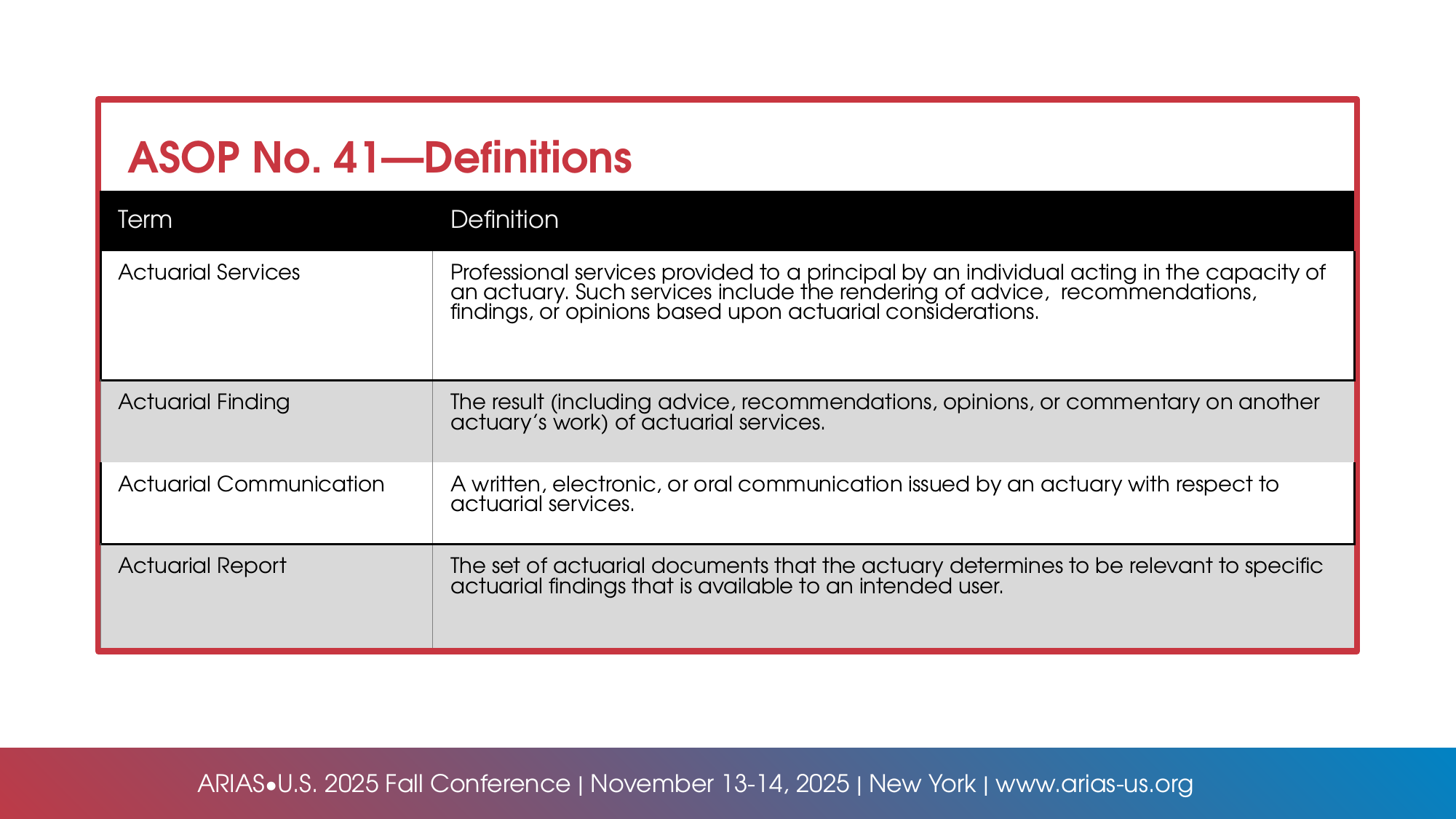

ASOP No. 41—Definitions
| Term | Definition |
| --- | --- |
| Actuarial Services | Professional services provided to a principal by an individual acting in the capacity of an actuary. Such services include the rendering of advice, recommendations, findings, or opinions based upon actuarial considerations. |
| Actuarial Finding | The result (including advice, recommendations, opinions, or commentary on another actuary’s work) of actuarial services. |
| Actuarial Communication | A written, electronic, or oral communication issued by an actuary with respect to actuarial services. |
| Actuarial Report | The set of actuarial documents that the actuary determines to be relevant to specific actuarial findings that is available to an intended user. |